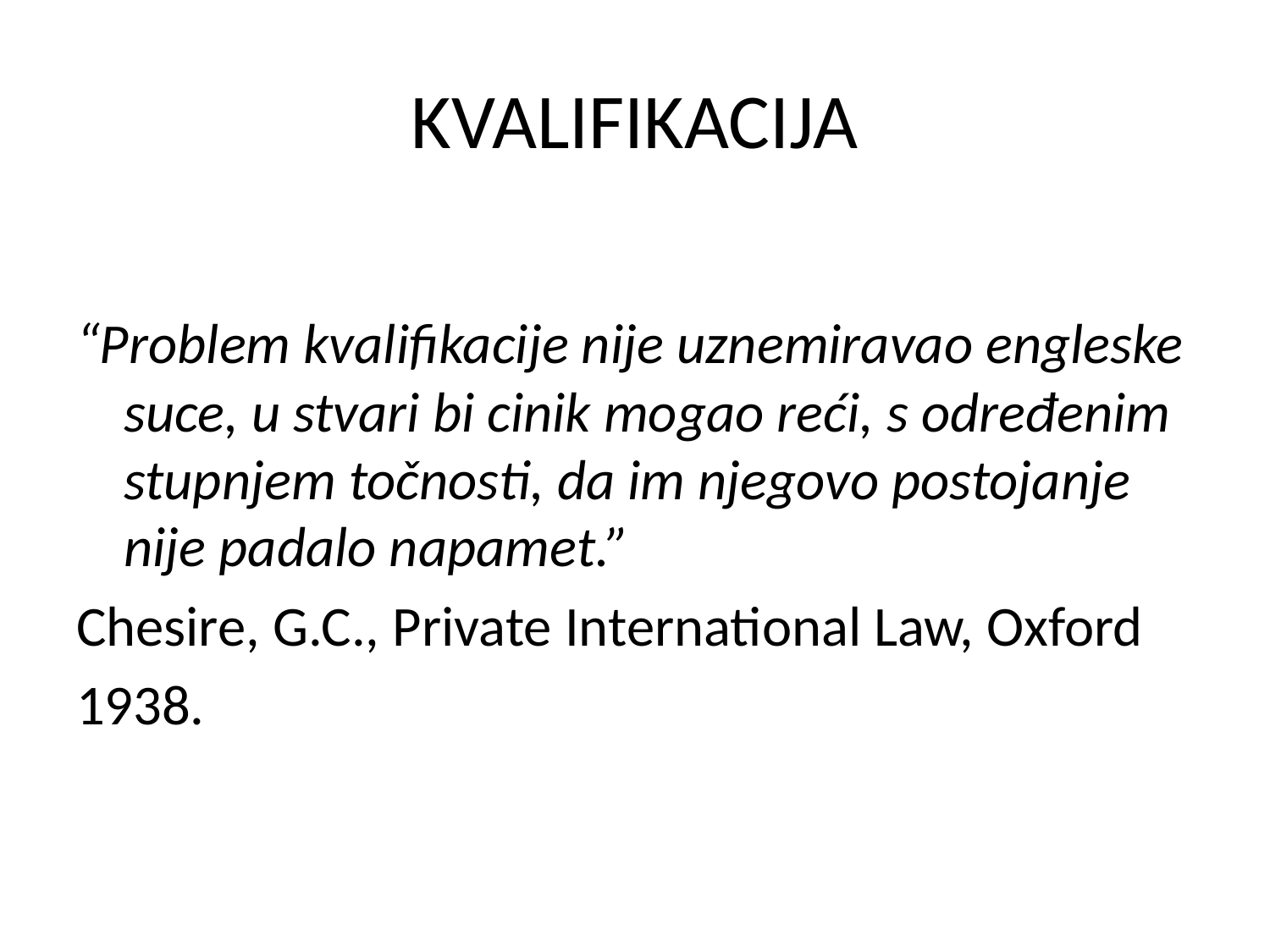

# KVALIFIKACIJA

“Problem kvalifikacije nije uznemiravao engleske suce, u stvari bi cinik mogao reći, s određenim stupnjem točnosti, da im njegovo postojanje nije padalo napamet.”
Chesire, G.C., Private International Law, Oxford
1938.